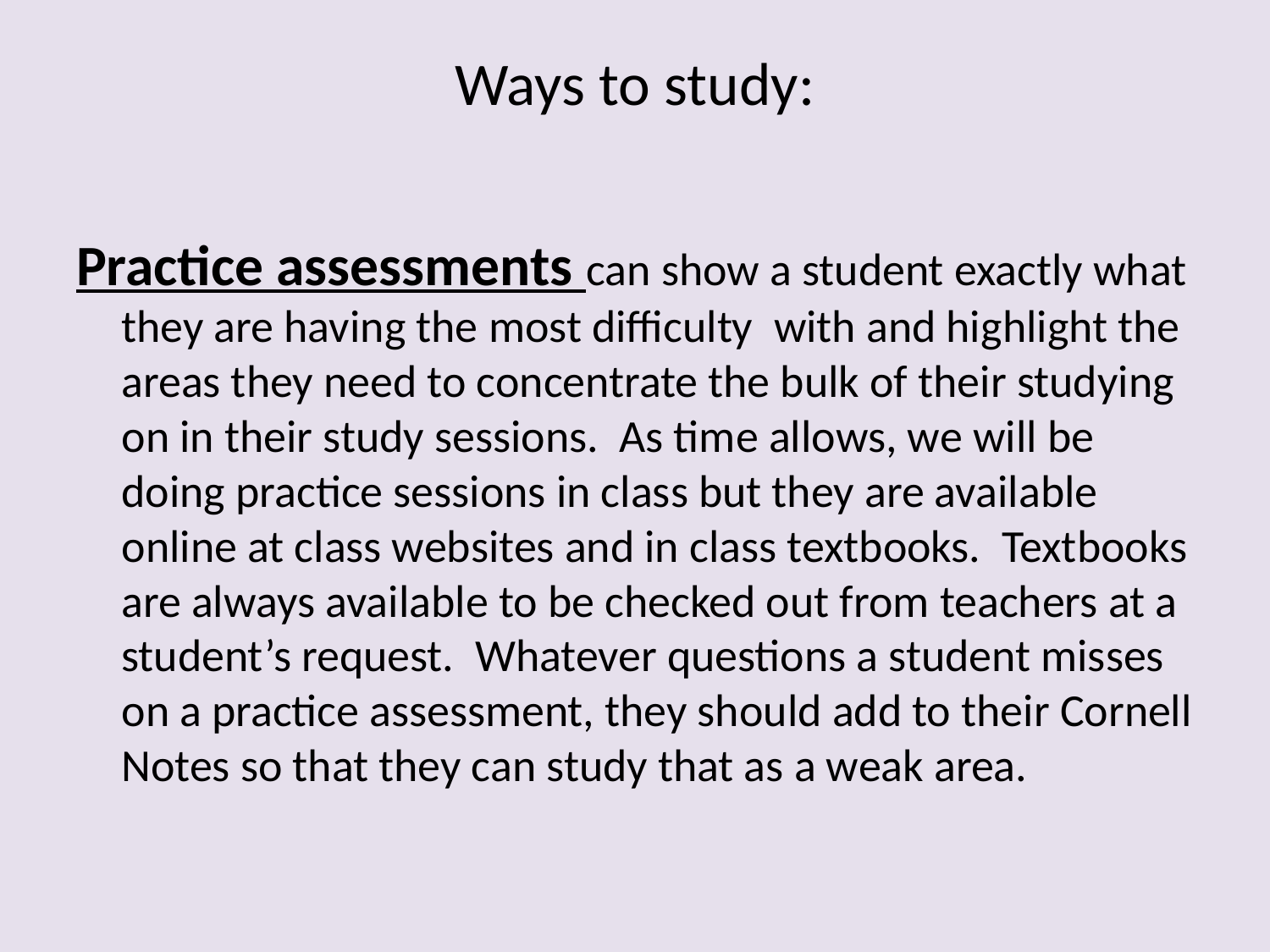

# Ways to study:
Practice assessments can show a student exactly what they are having the most difficulty  with and highlight the areas they need to concentrate the bulk of their studying on in their study sessions.  As time allows, we will be doing practice sessions in class but they are available online at class websites and in class textbooks.  Textbooks are always available to be checked out from teachers at a student’s request.  Whatever questions a student misses on a practice assessment, they should add to their Cornell Notes so that they can study that as a weak area.